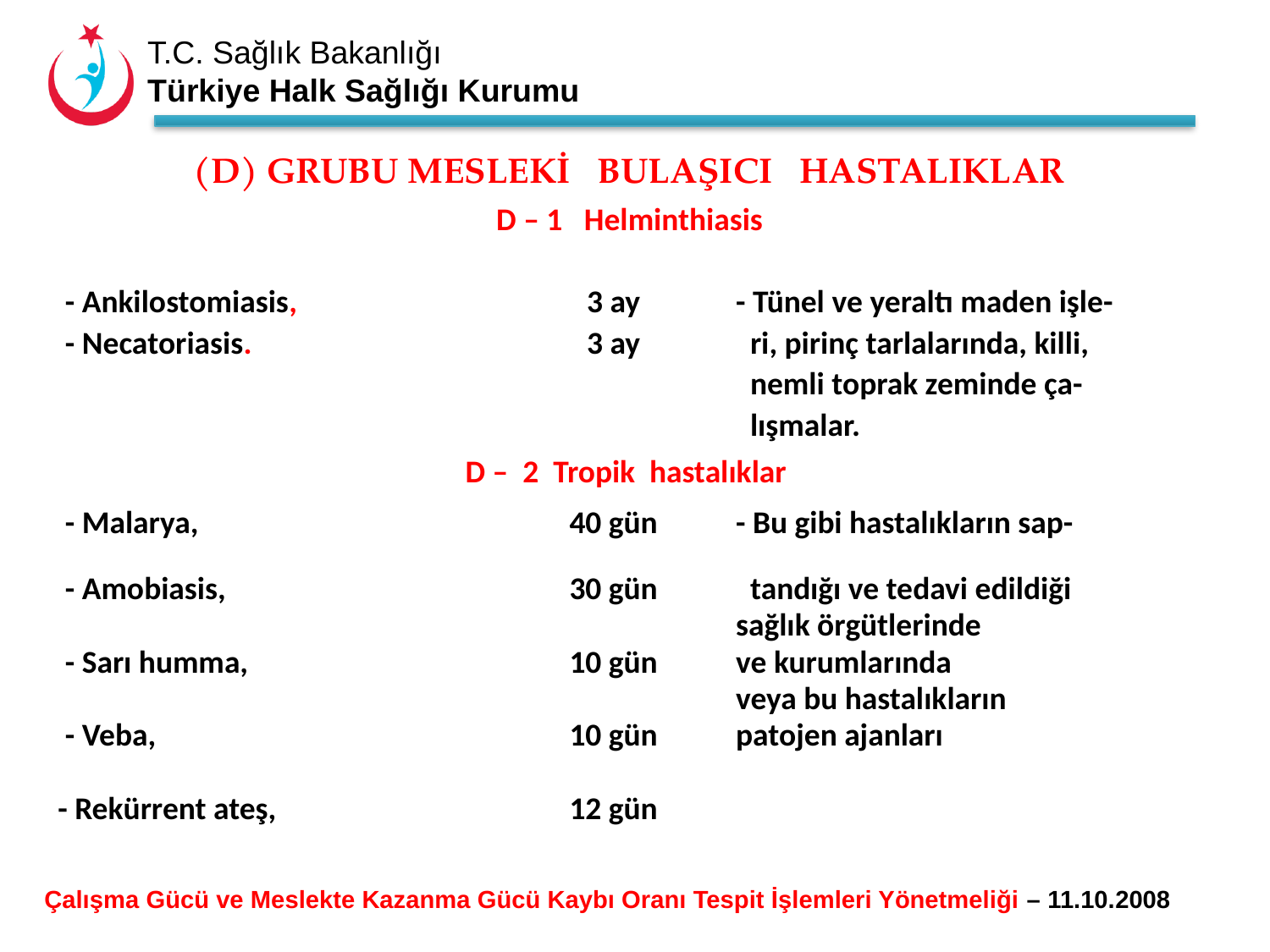

| (D) GRUBU MESLEKİ BULAŞICI HASTALIKLAR |  |  |  |  |  |  |
| --- | --- | --- | --- | --- | --- | --- |
| D – 1 Helminthiasis |  |  |  |  |  |  |
|  |  |  |  |  |  |  |
| - Ankilostomiasis, |  | 3 ay |  | - Tünel ve yeraltı maden işle- |  |  |
| - Necatoriasis. |  | 3 ay |  | ri, pirinç tarlalarında, killi, |  |  |
|  |  |  |  | nemli toprak zeminde ça- |  |  |
|  |  |  |  | lışmalar. |  |  |
| D – 2 Tropik hastalıklar |  |  |  |  |  |  |
| - Malarya, |  | 40 gün |  | - Bu gibi hastalıkların sap- |  |  |
| - Amobiasis, |  | 30 gün |  | tandığı ve tedavi edildiği |  |  |
| - Sarı humma, |  | 10 gün |  | sağlık örgütlerinde ve kurumlarında |  |  |
| - Veba, |  | 10 gün |  | veya bu hastalıkların patojen ajanları |  |  |
| - Rekürrent ateş, |  | 12 gün |  |  |  |  |
Çalışma Gücü ve Meslekte Kazanma Gücü Kaybı Oranı Tespit İşlemleri Yönetmeliği – 11.10.2008